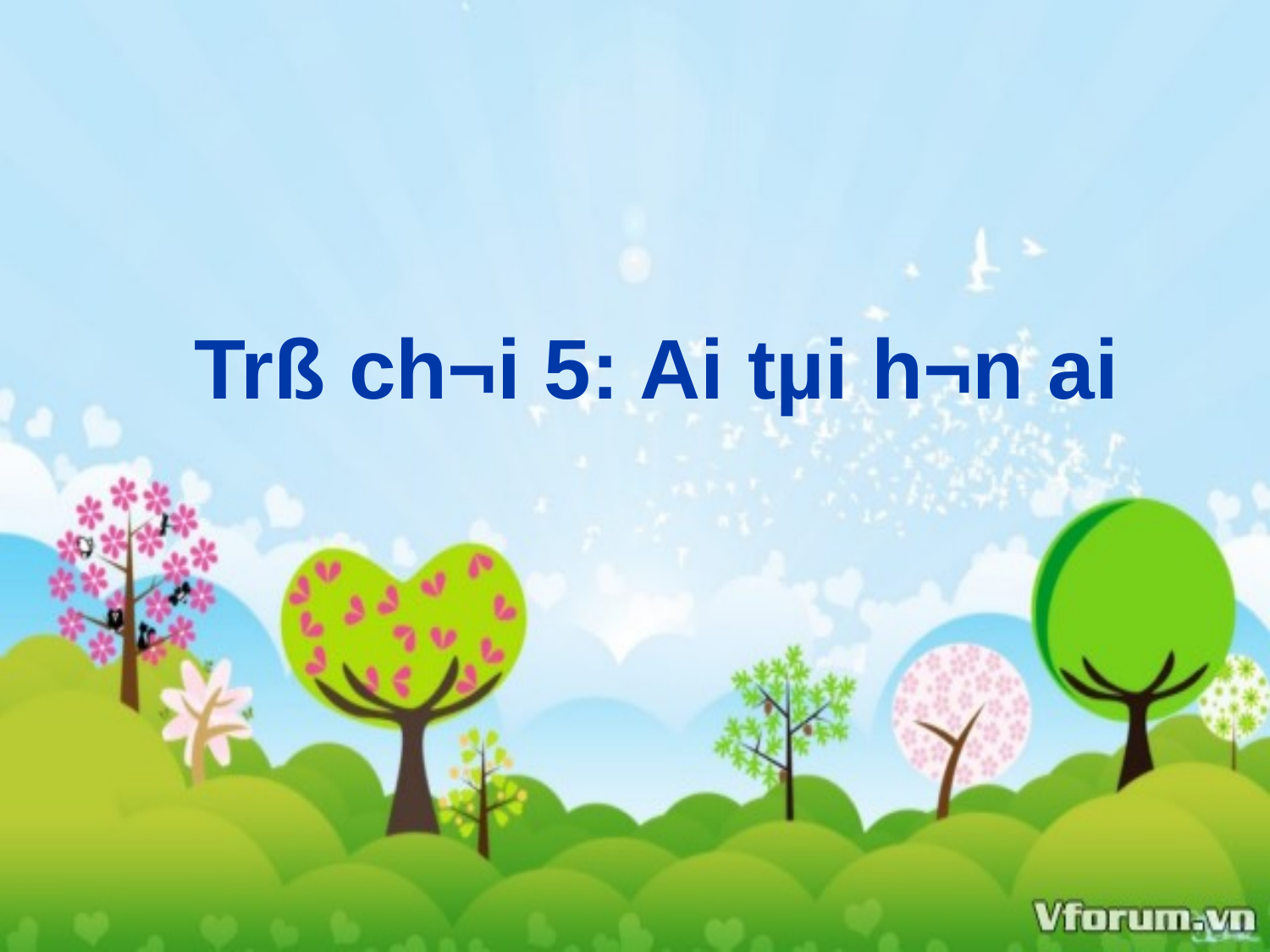

# Trß ch¬i 5: Ai tµi h¬n ai